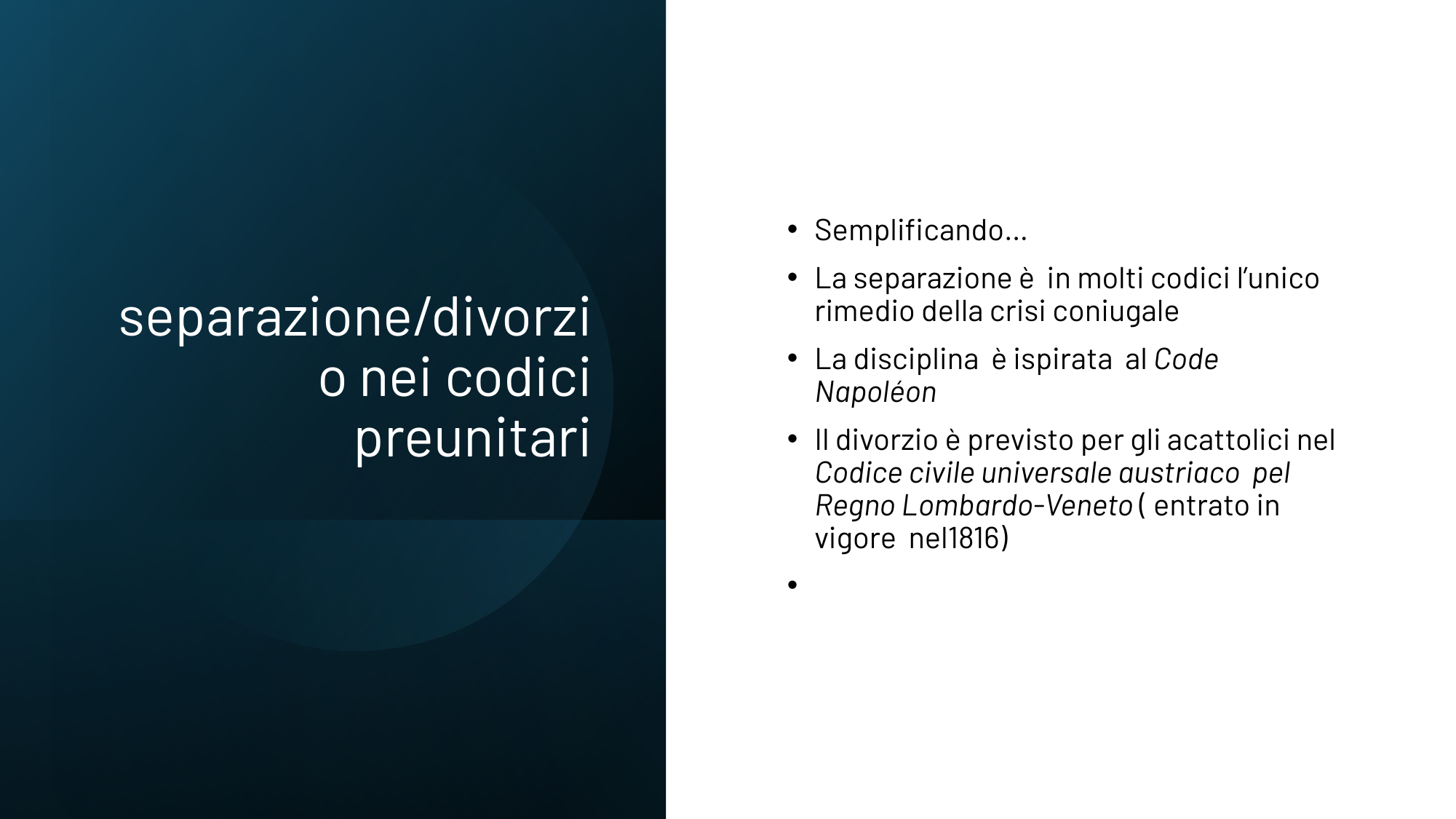

# separazione/divorzio nei codici preunitari

Semplificando…
La separazione è  in molti codici l’unico rimedio della crisi coniugale
La disciplina  è ispirata  al Code Napoléon
Il divorzio è previsto per gli acattolici nel Codice civile universale austriaco  pel  Regno Lombardo-Veneto ( entrato in vigore  nel1816)